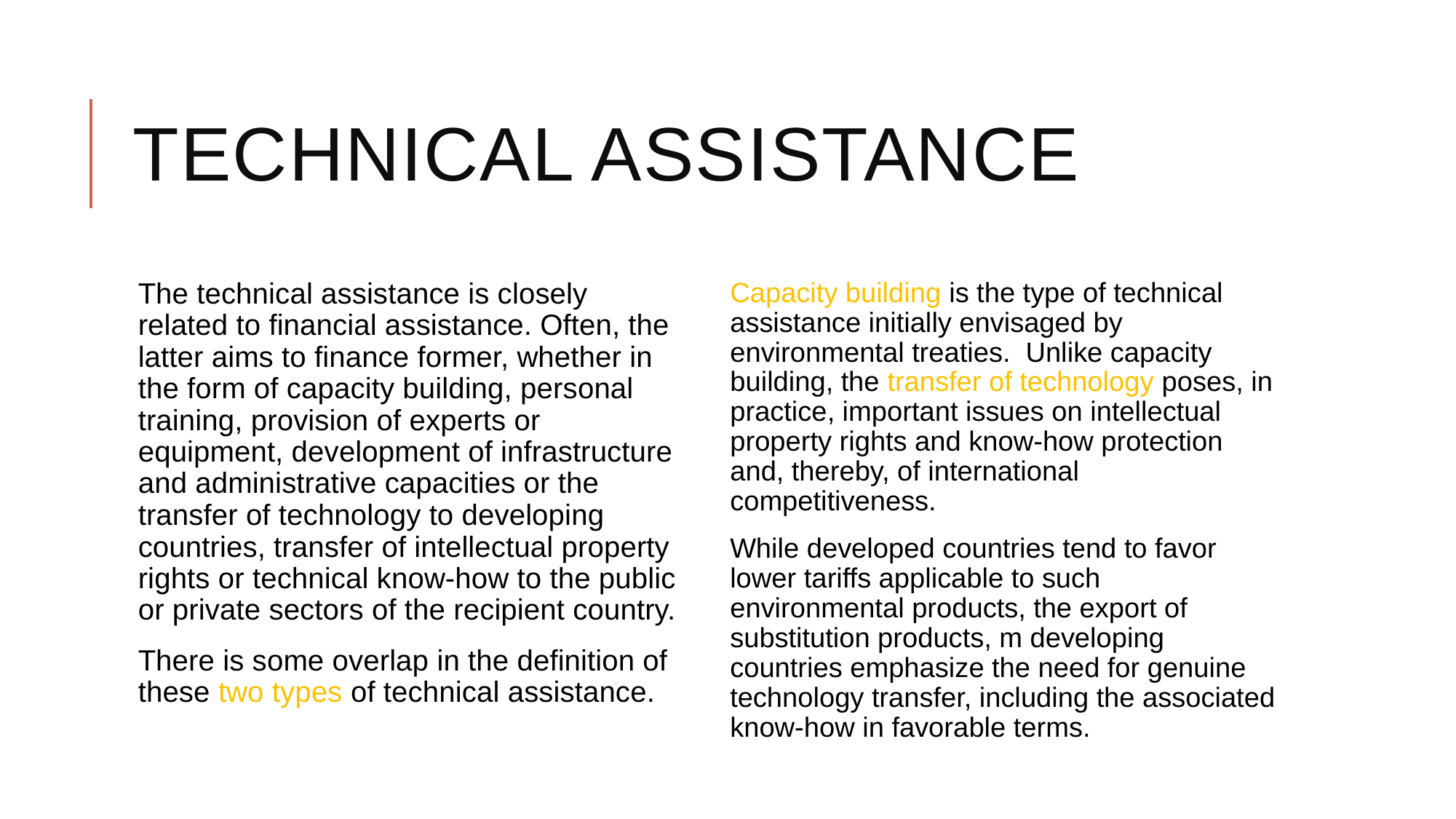

# Technical assistance
The technical assistance is closely related to financial assistance. Often, the latter aims to finance former, whether in the form of capacity building, personal training, provision of experts or equipment, development of infrastructure and administrative capacities or the transfer of technology to developing countries, transfer of intellectual property rights or technical know-how to the public or private sectors of the recipient country.
There is some overlap in the definition of these two types of technical assistance.
Capacity building is the type of technical assistance initially envisaged by environmental treaties.  Unlike capacity building, the transfer of technology poses, in practice, important issues on intellectual property rights and know-how protection and, thereby, of international competitiveness.
While developed countries tend to favor lower tariffs applicable to such environmental products, the export of substitution products, m developing countries emphasize the need for genuine technology transfer, including the associated know-how in favorable terms.